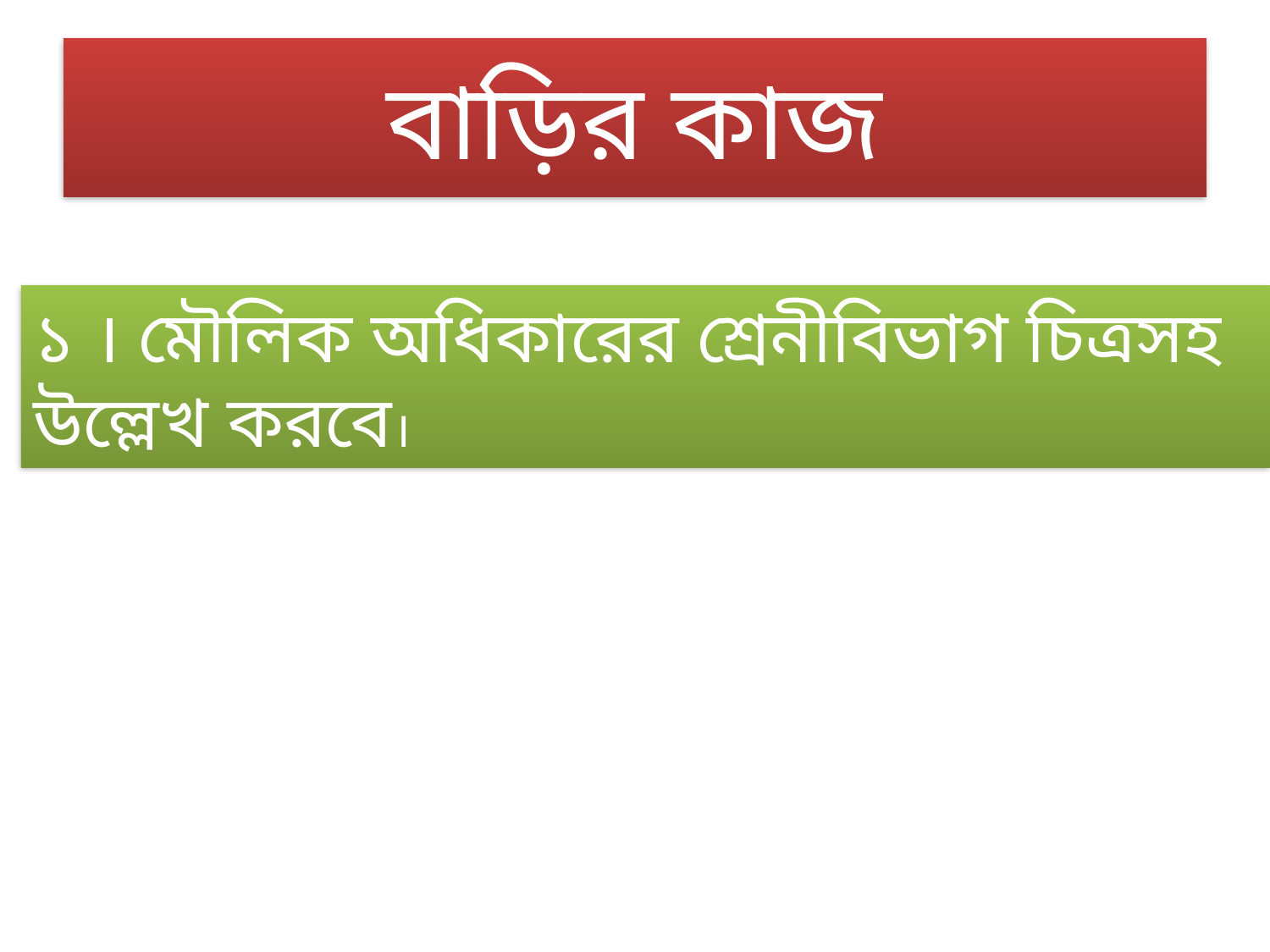

# বাড়ির কাজ
১ । মৌলিক অধিকারের শ্রেনীবিভাগ চিত্রসহ উল্লেখ করবে।